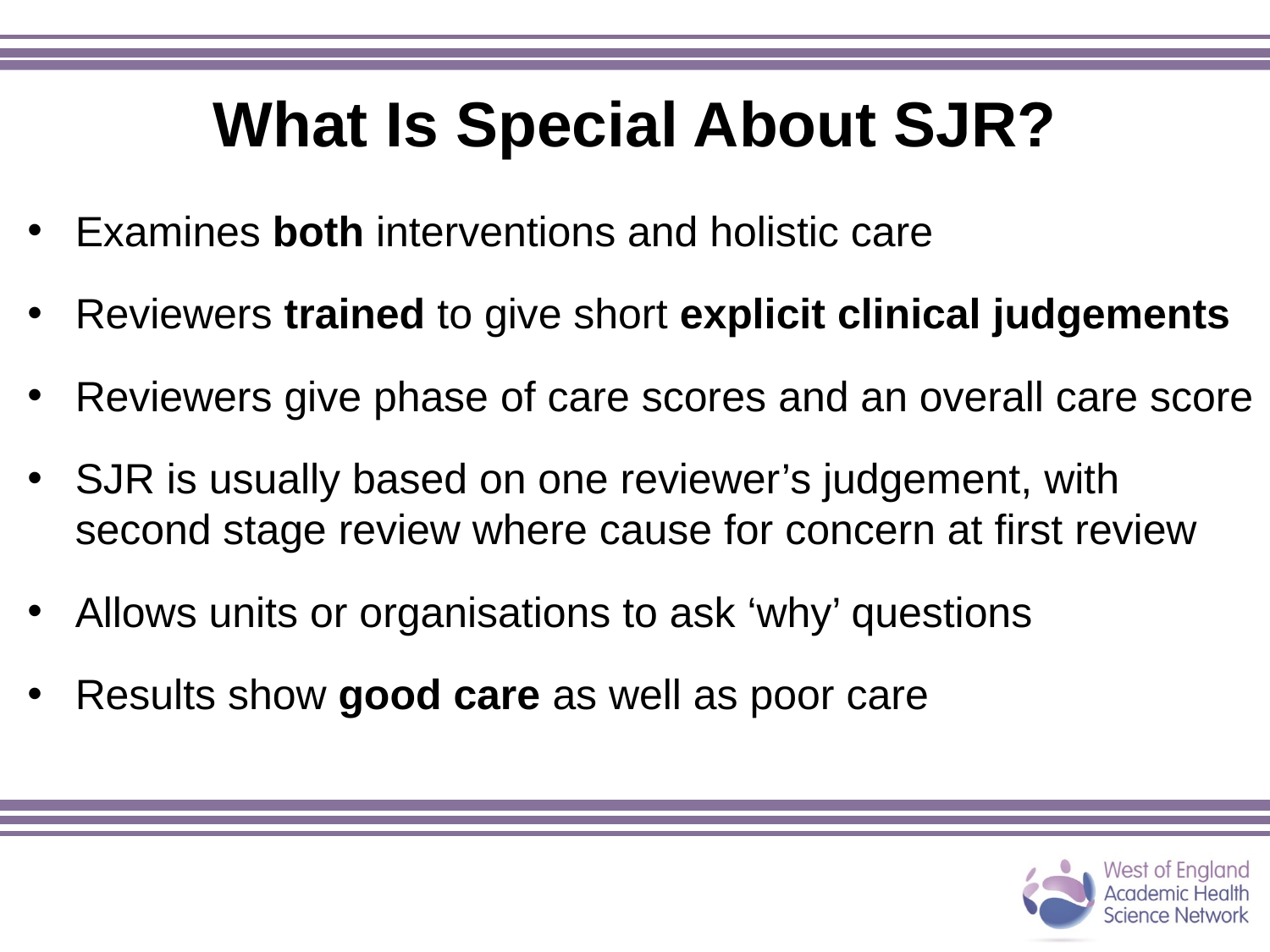

# What Is Special About SJR?
Examines both interventions and holistic care
Reviewers trained to give short explicit clinical judgements
Reviewers give phase of care scores and an overall care score
SJR is usually based on one reviewer’s judgement, with second stage review where cause for concern at first review
Allows units or organisations to ask ‘why’ questions
Results show good care as well as poor care